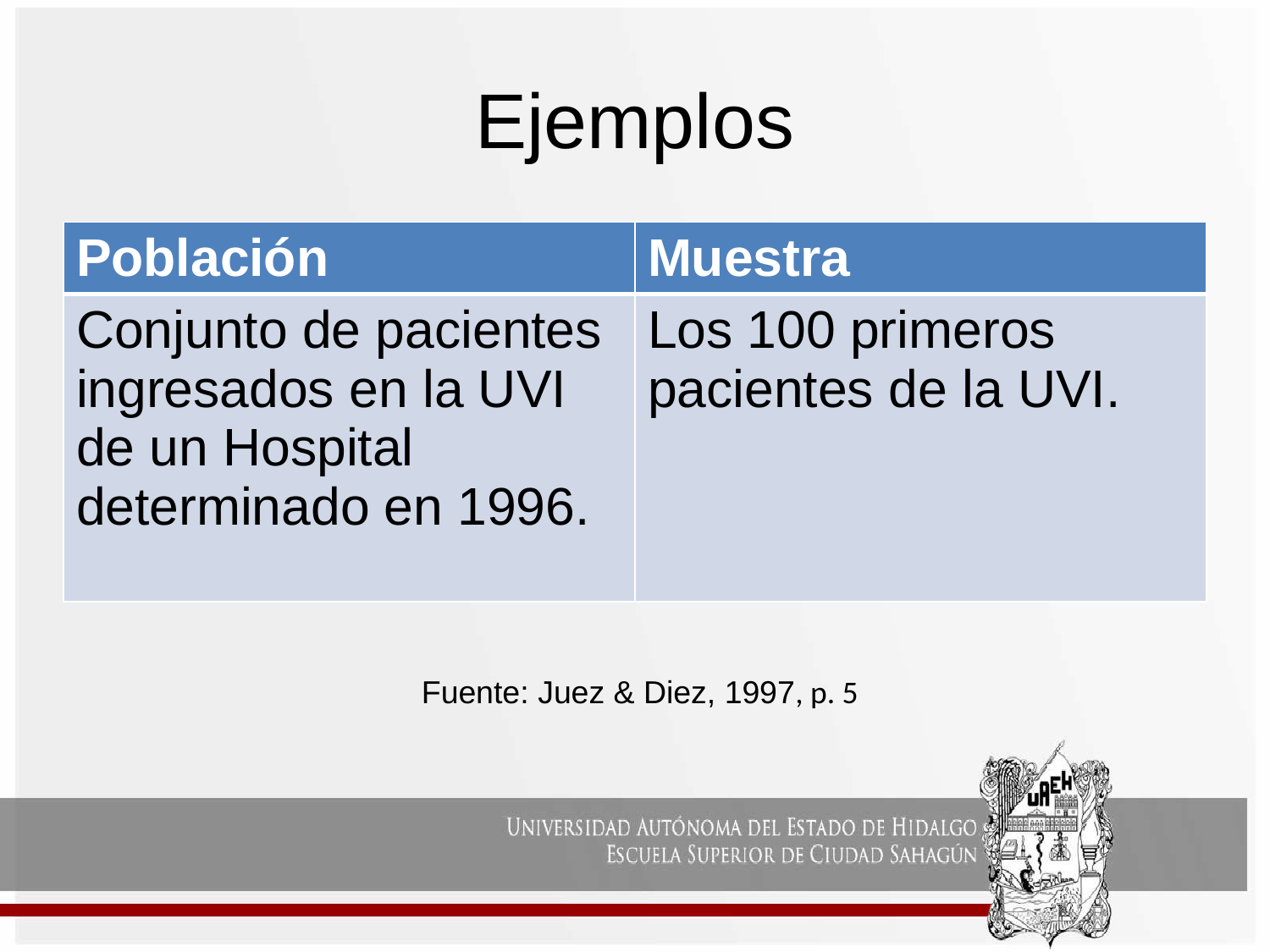

# Ejemplos
| Población | Muestra |
| --- | --- |
| Conjunto de pacientes ingresados en la UVI de un Hospital determinado en 1996. | Los 100 primeros pacientes de la UVI. |
Fuente: Juez & Diez, 1997, p. 5